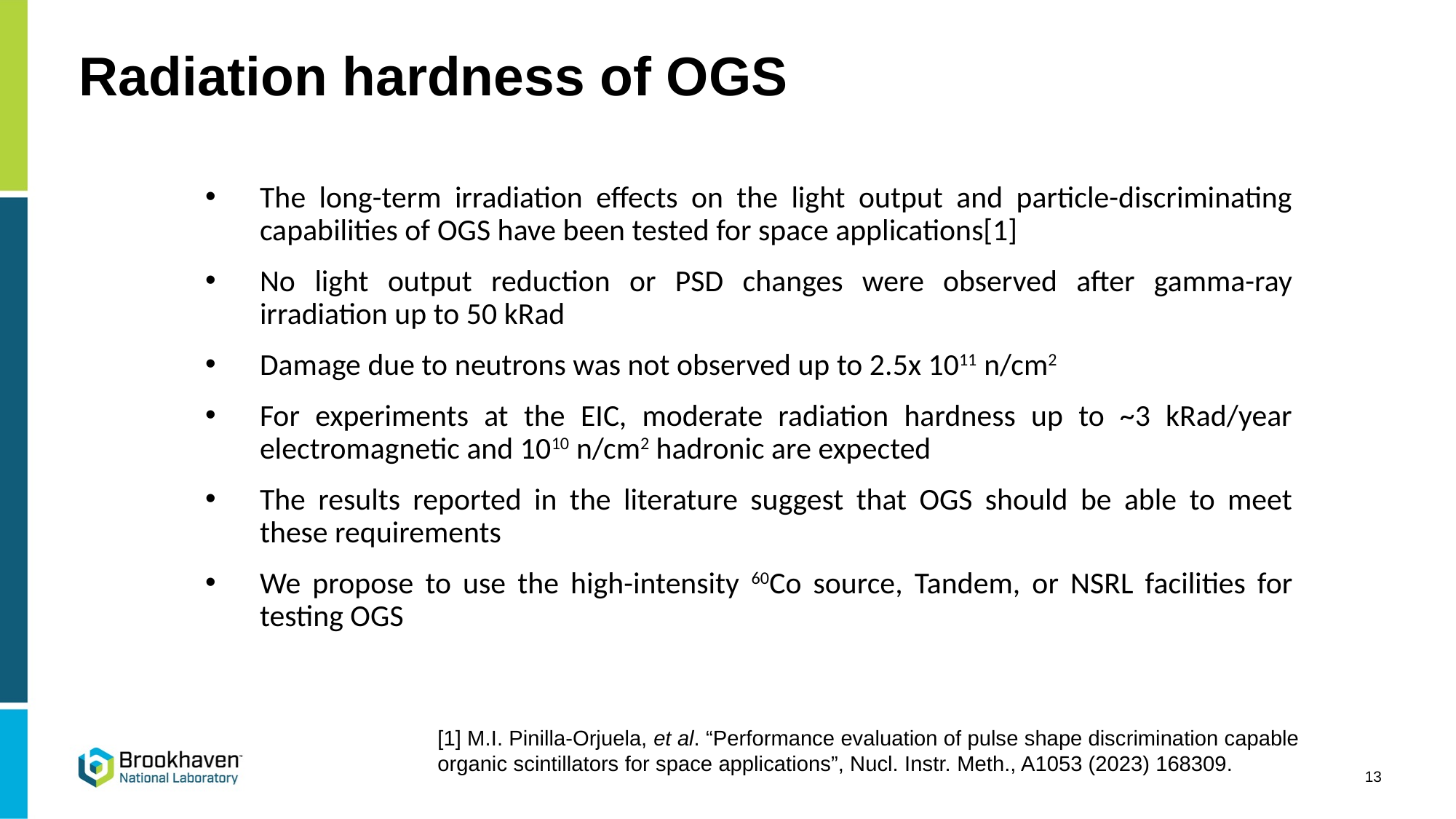

# Radiation hardness of OGS
The long-term irradiation effects on the light output and particle-discriminating capabilities of OGS have been tested for space applications[1]
No light output reduction or PSD changes were observed after gamma-ray irradiation up to 50 kRad
Damage due to neutrons was not observed up to 2.5x 1011 n/cm2
For experiments at the EIC, moderate radiation hardness up to ~3 kRad/year electromagnetic and 1010 n/cm2 hadronic are expected
The results reported in the literature suggest that OGS should be able to meet these requirements
We propose to use the high-intensity 60Co source, Tandem, or NSRL facilities for testing OGS
[1] M.I. Pinilla-Orjuela, et al. “Performance evaluation of pulse shape discrimination capable organic scintillators for space applications”, Nucl. Instr. Meth., A1053 (2023) 168309.
13